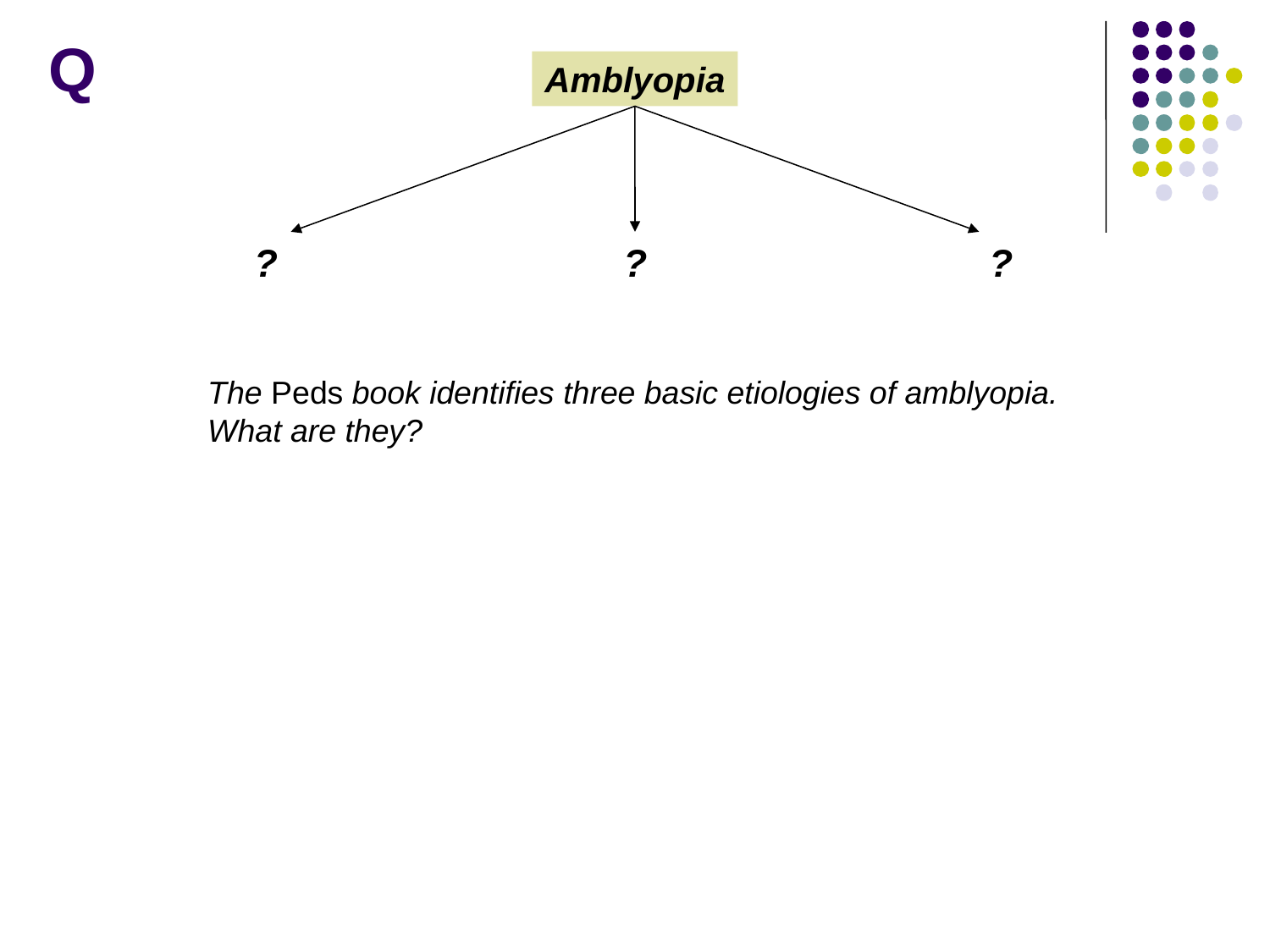

Q
Amblyopia
?
?
?
The Peds book identifies three basic etiologies of amblyopia. What are they?